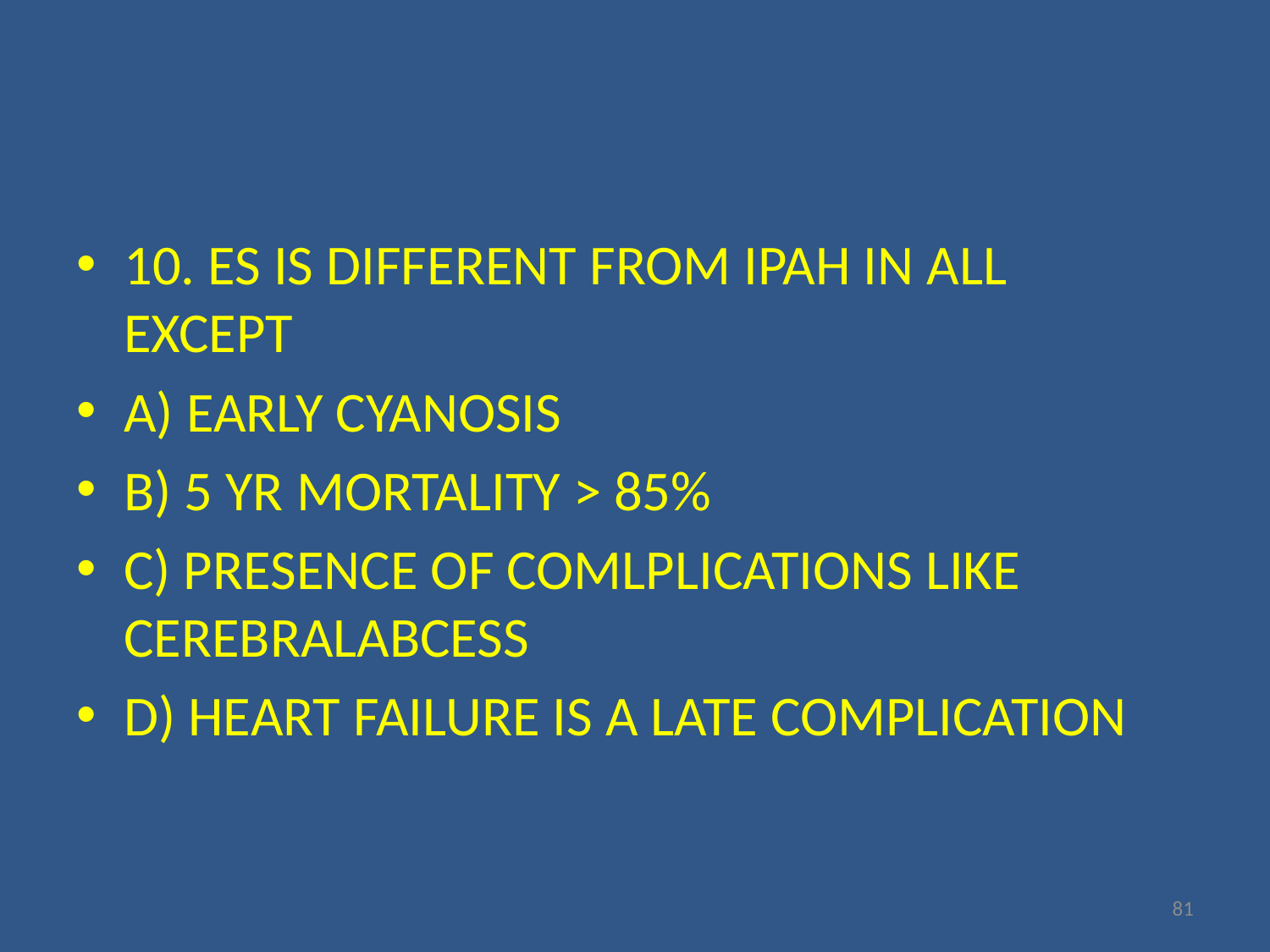

#
10. ES IS DIFFERENT FROM IPAH IN ALL  EXCEPT
A) EARLY CYANOSIS
B) 5 YR MORTALITY > 85%
C) PRESENCE OF COMLPLICATIONS LIKE CEREBRALABCESS
D) HEART FAILURE IS A LATE COMPLICATION

81